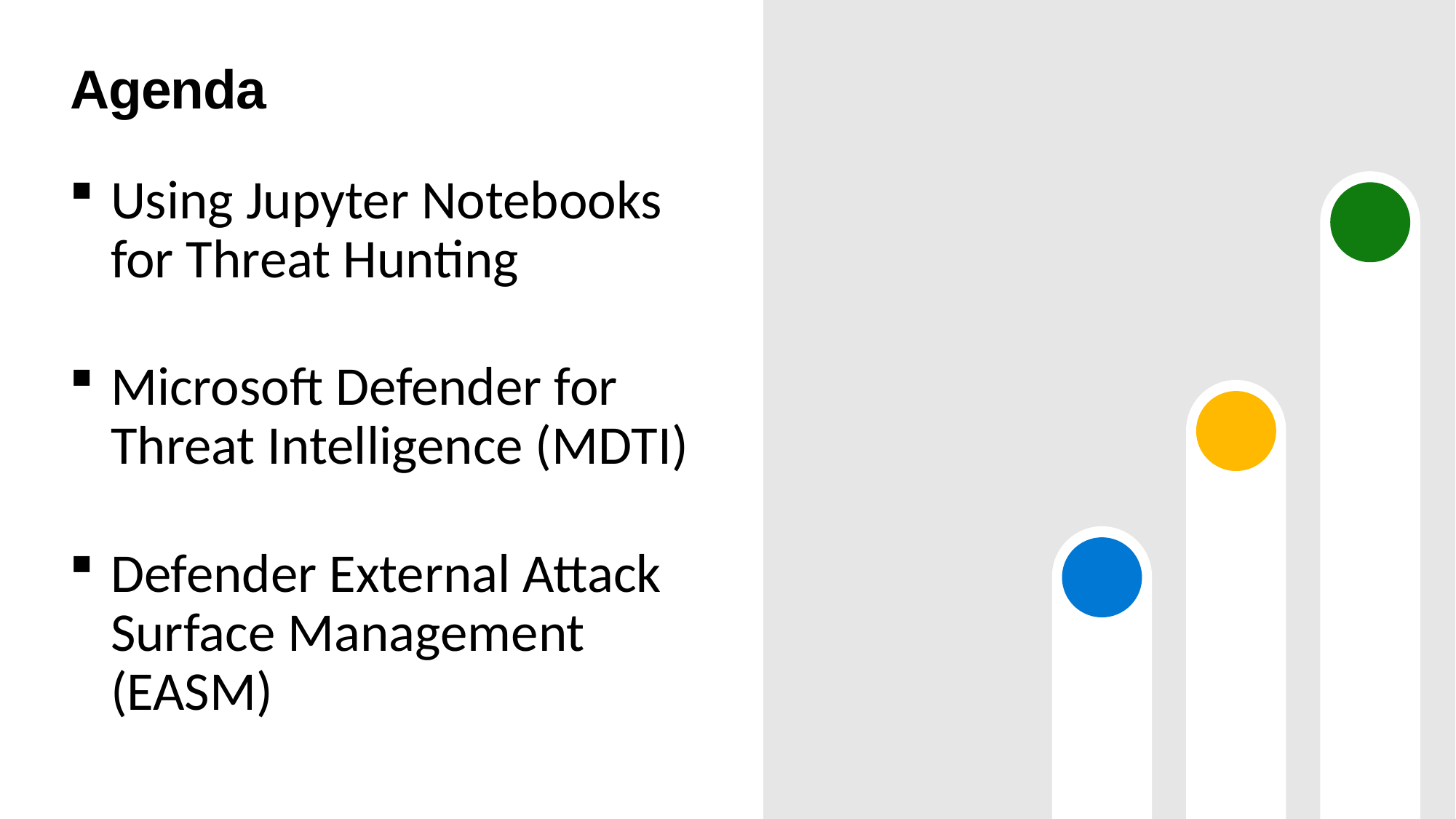

# Agenda
Using Jupyter Notebooks for Threat Hunting

Microsoft Defender for Threat Intelligence (MDTI)

Defender External Attack Surface Management (EASM)